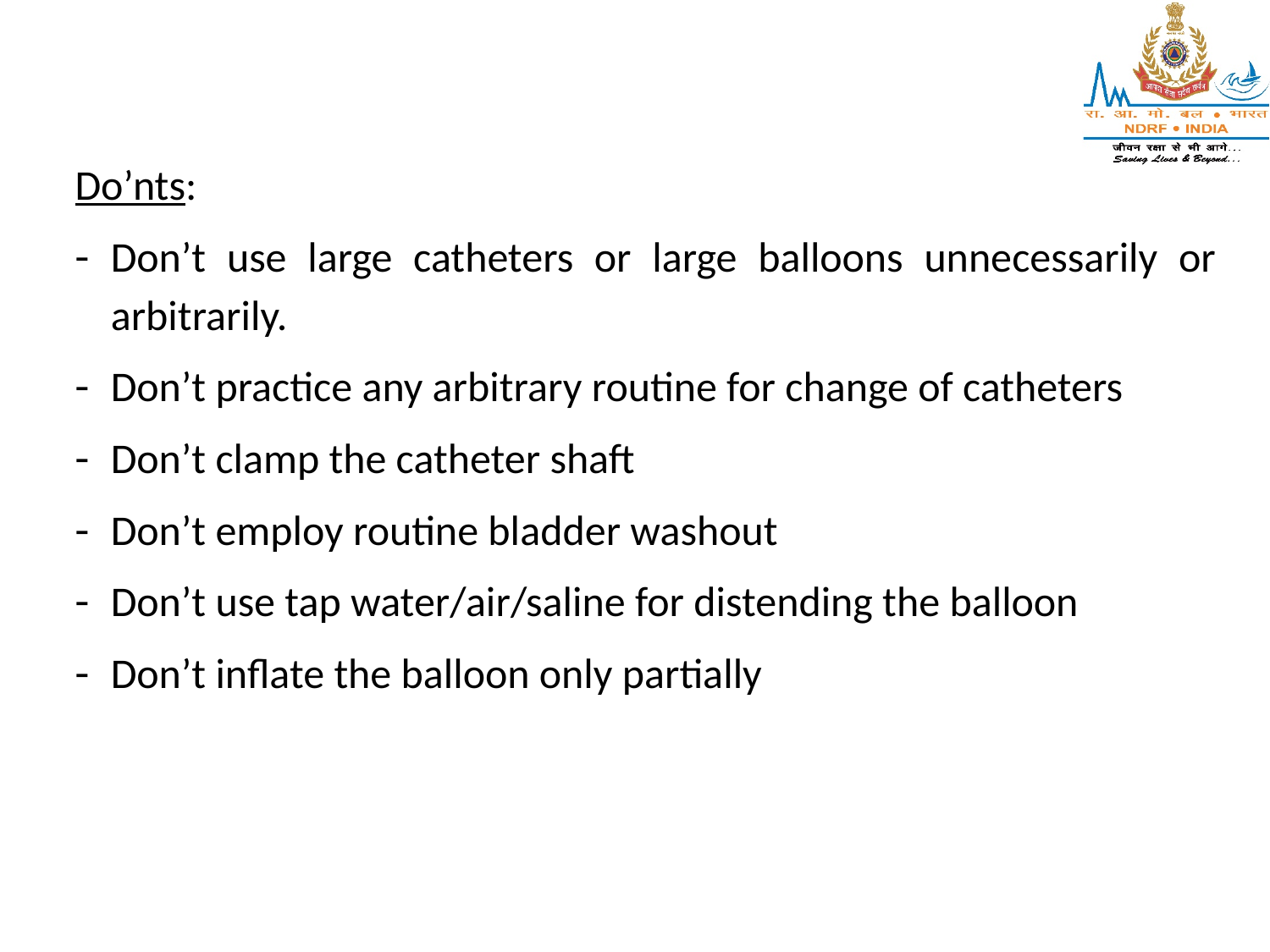

Do’nts:
Don’t use large catheters or large balloons unnecessarily or arbitrarily.
Don’t practice any arbitrary routine for change of catheters
Don’t clamp the catheter shaft
Don’t employ routine bladder washout
Don’t use tap water/air/saline for distending the balloon
Don’t inflate the balloon only partially